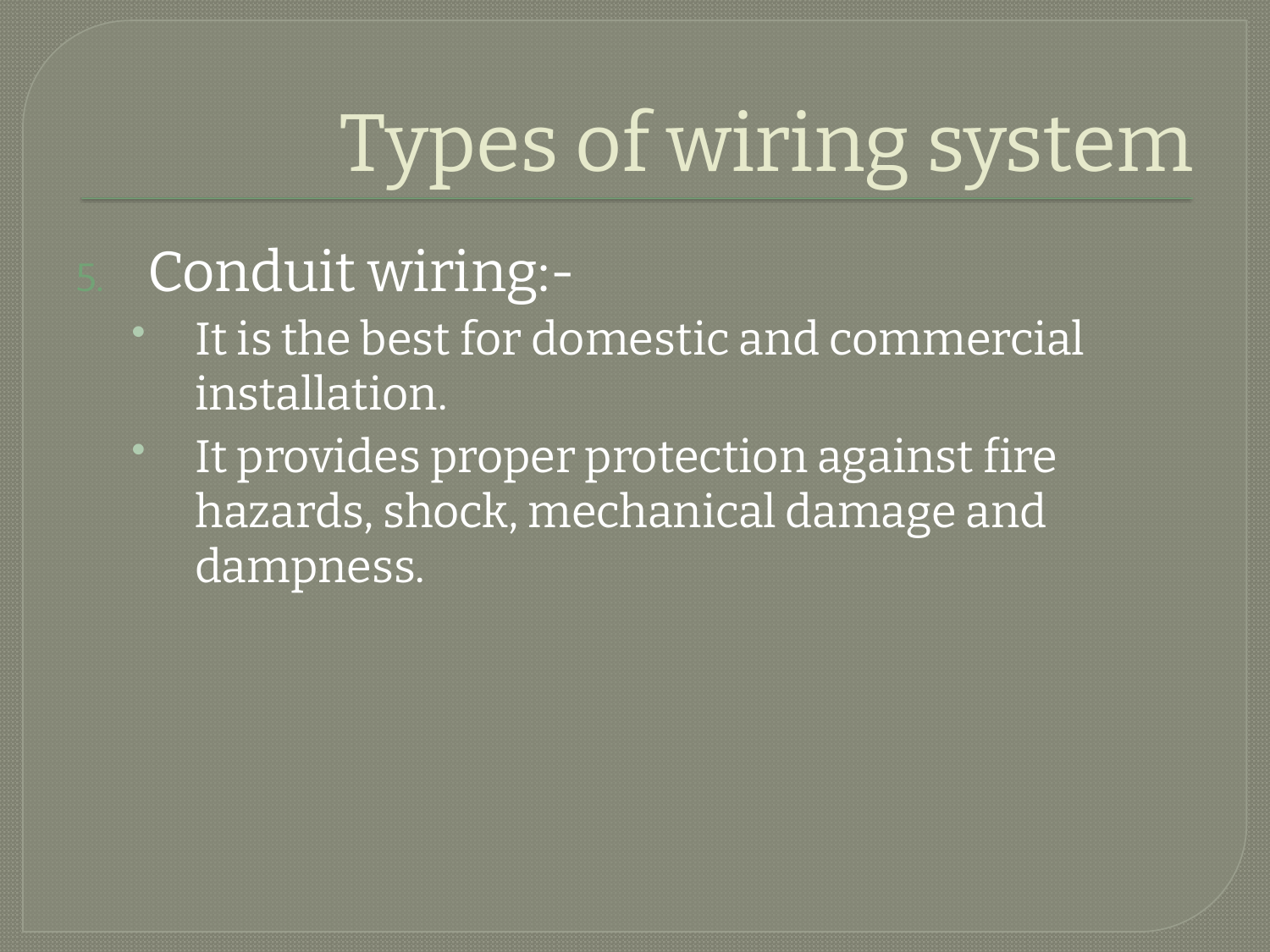

# Types of wiring system
Conduit wiring:-
It is the best for domestic and commercial installation.
It provides proper protection against fire hazards, shock, mechanical damage and dampness.